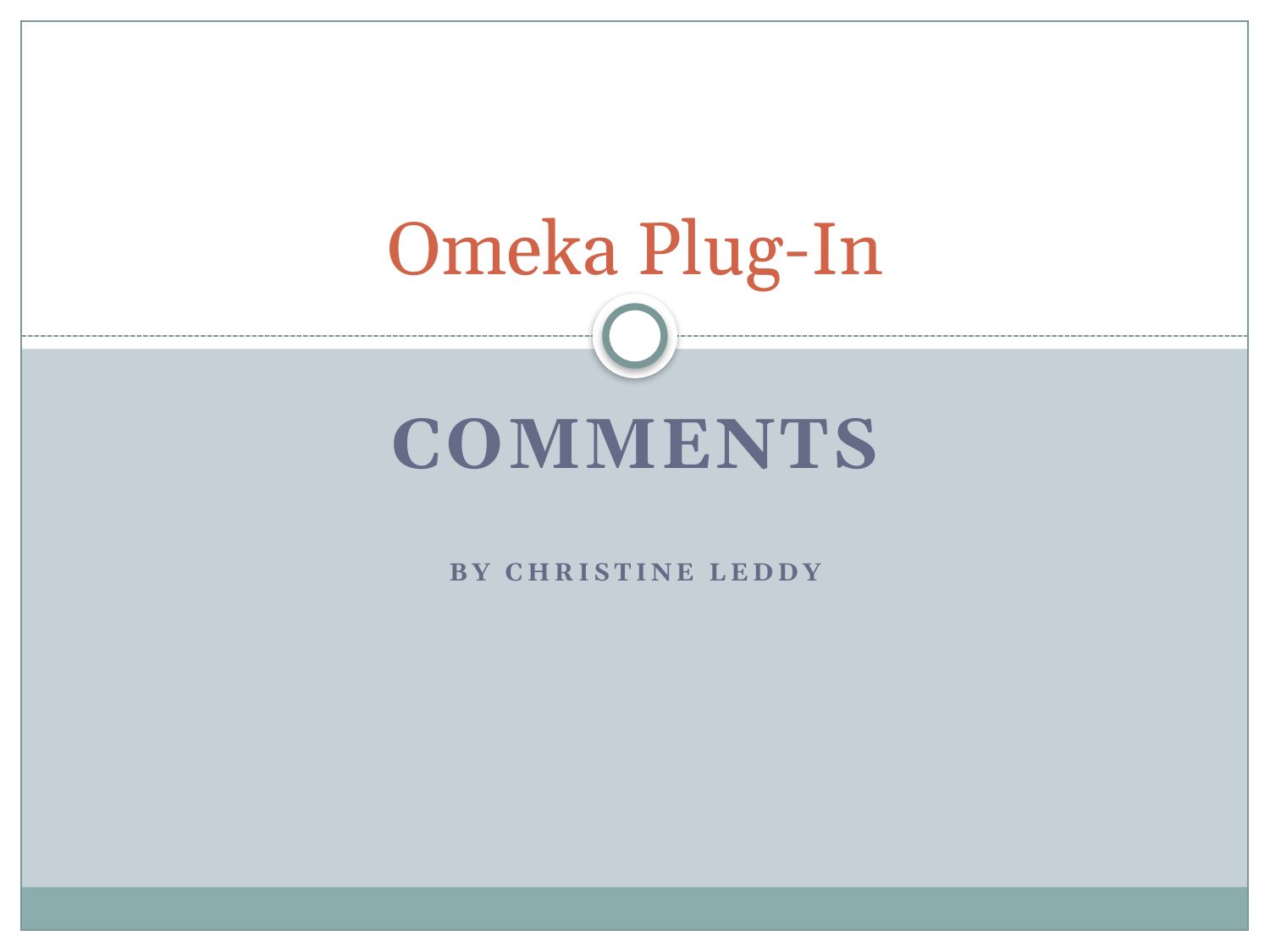

# Omeka Plug-In
COMMENTS

By Christine Leddy